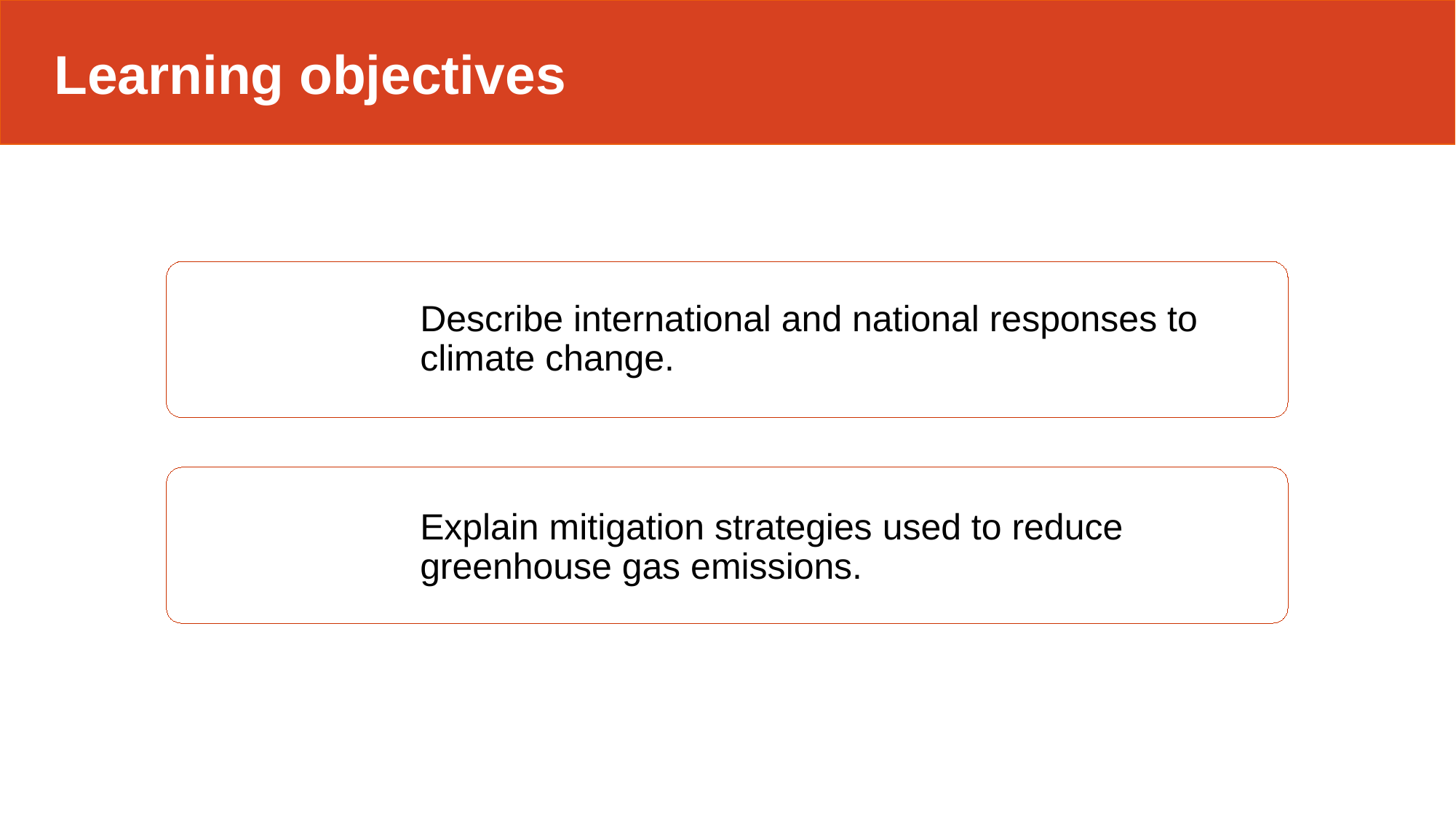

Learning objectives
Describe international and national responses to climate change.
Explain mitigation strategies used to reduce greenhouse gas emissions.